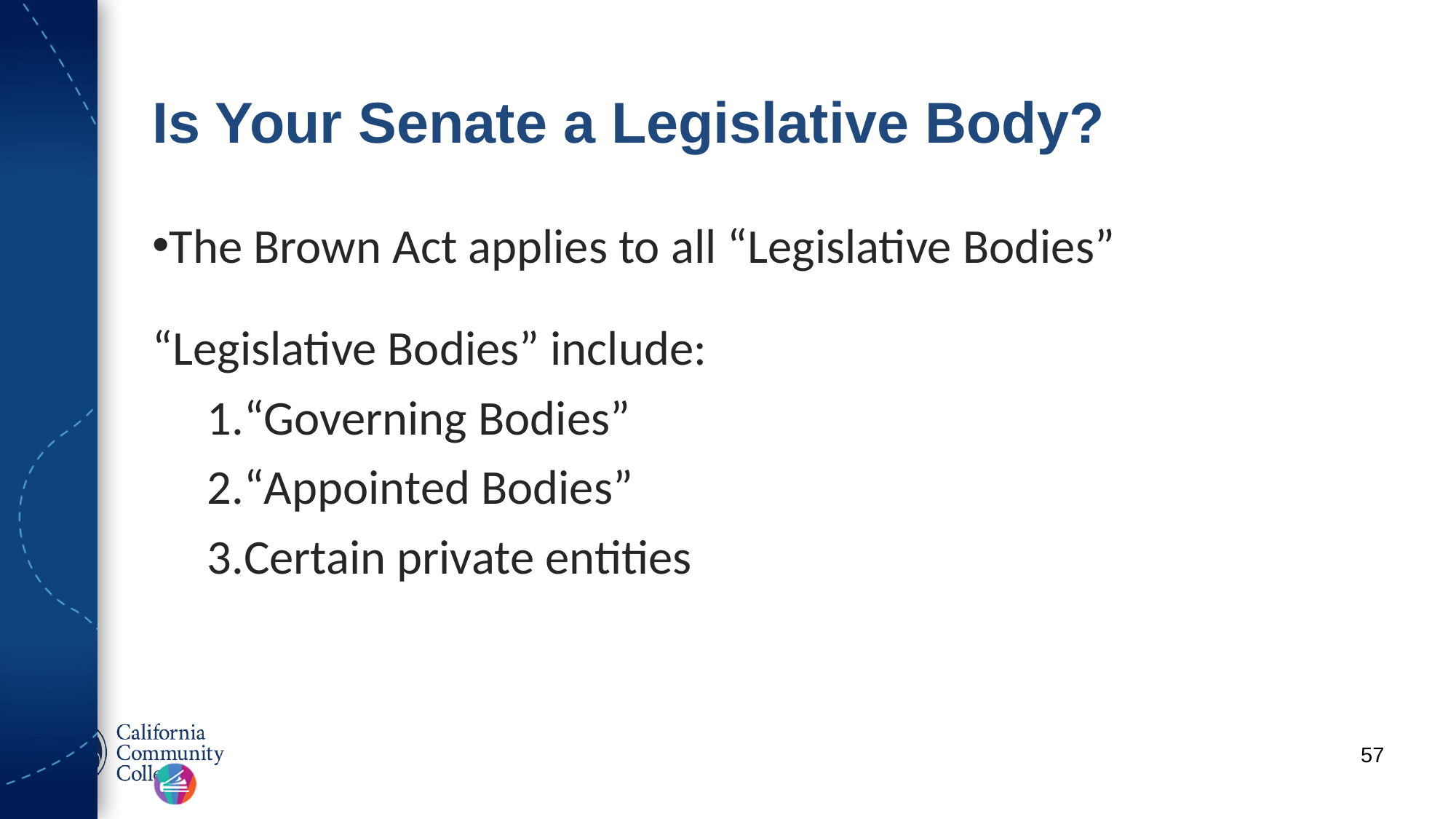

# Is Your Senate a Legislative Body?
The Brown Act applies to all “Legislative Bodies”
“Legislative Bodies” include:
“Governing Bodies”
“Appointed Bodies”
Certain private entities

57